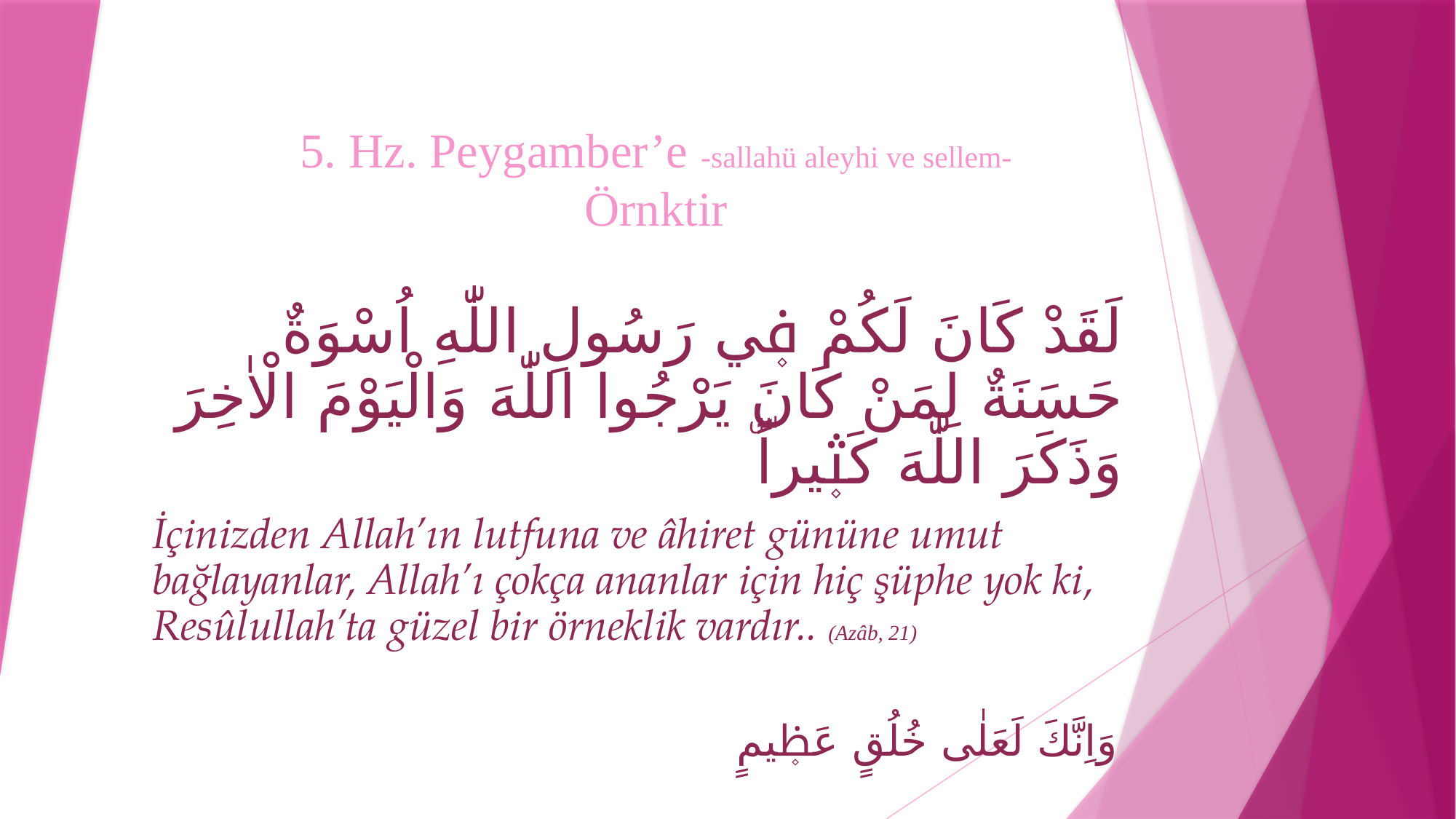

5. Hz. Peygamber’e -sallahü aleyhi ve sellem- Örnktir
لَقَدْ كَانَ لَكُمْ ف۪ي رَسُولِ اللّٰهِ اُسْوَةٌ حَسَنَةٌ لِمَنْ كَانَ يَرْجُوا اللّٰهَ وَالْيَوْمَ الْاٰخِرَ وَذَكَرَ اللّٰهَ كَث۪يراًۜ
İçinizden Allah’ın lutfuna ve âhiret gününe umut bağlayanlar, Allah’ı çokça ananlar için hiç şüphe yok ki, Resûlullah’ta güzel bir örneklik vardır.. (Azâb, 21)

وَاِنَّكَ لَعَلٰى خُلُقٍ عَظ۪يمٍ